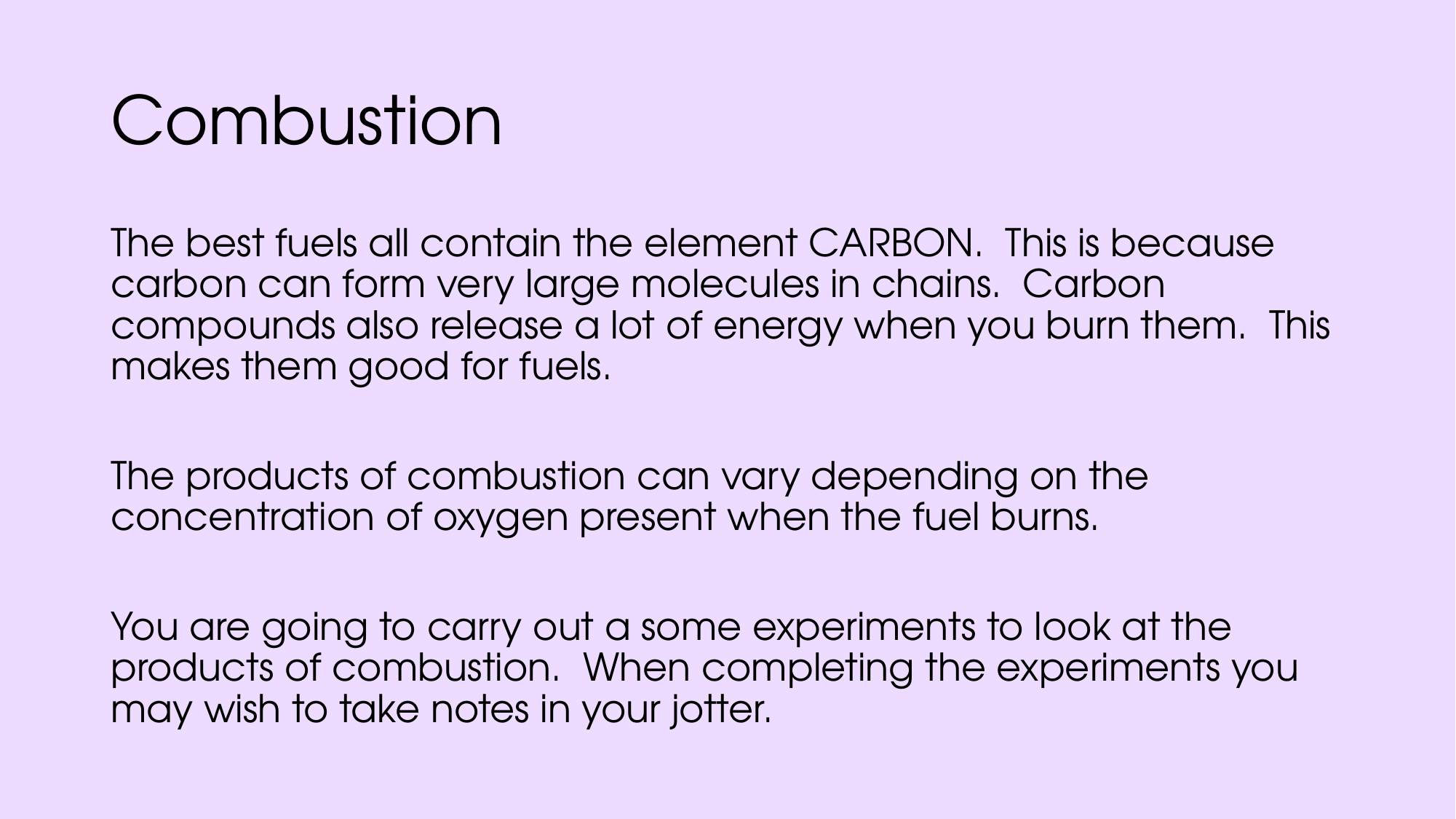

# Combustion
The best fuels all contain the element CARBON.  This is because carbon can form very large molecules in chains.  Carbon compounds also release a lot of energy when you burn them.  This makes them good for fuels.

The products of combustion can vary depending on the concentration of oxygen present when the fuel burns.

You are going to carry out a some experiments to look at the products of combustion.  When completing the experiments you may wish to take notes in your jotter.